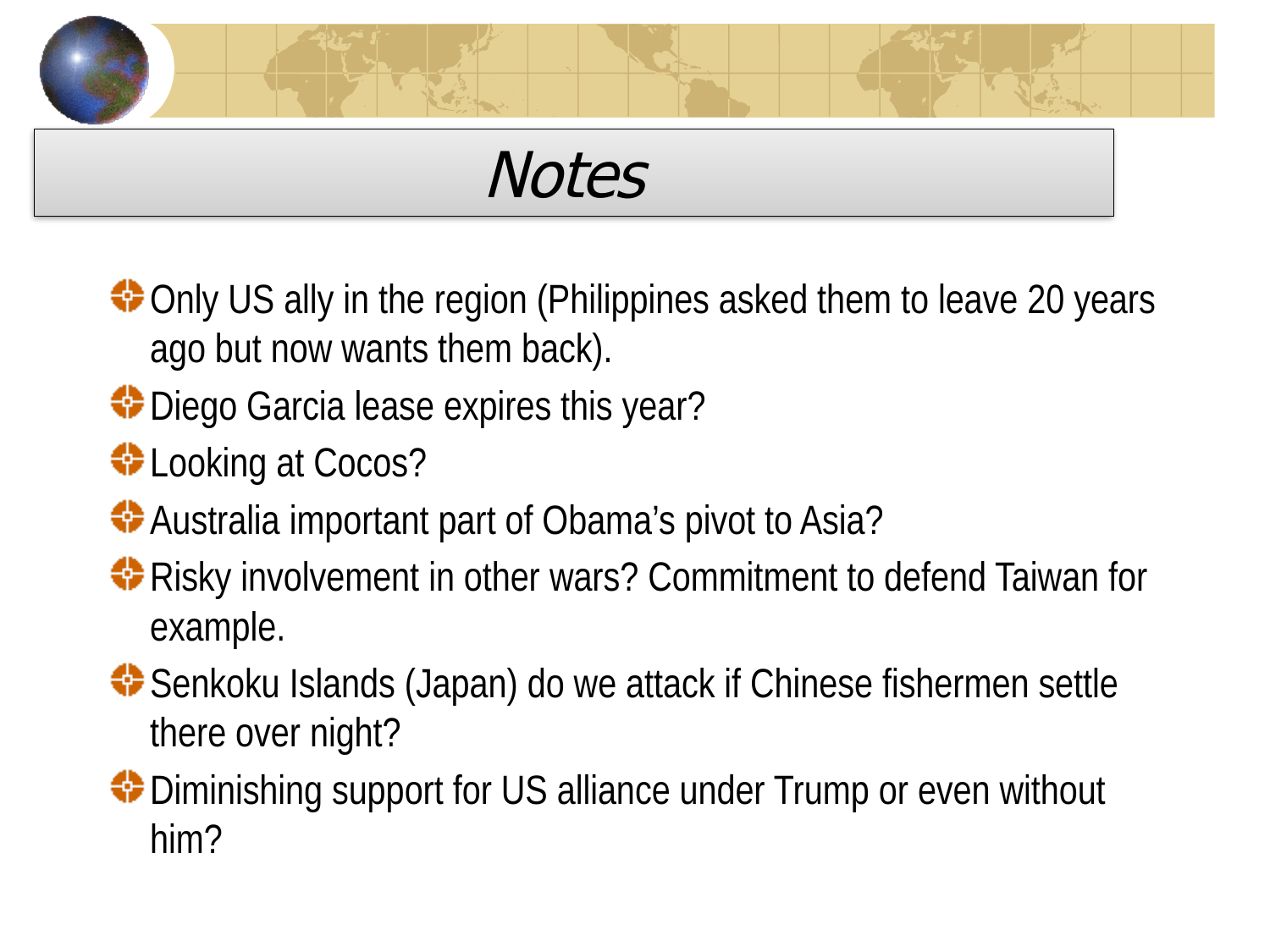

# Notes
Only US ally in the region (Philippines asked them to leave 20 years ago but now wants them back).
Diego Garcia lease expires this year?
Looking at Cocos?
Australia important part of Obama’s pivot to Asia?
Risky involvement in other wars? Commitment to defend Taiwan for example.
Senkoku Islands (Japan) do we attack if Chinese fishermen settle there over night?
Diminishing support for US alliance under Trump or even without him?